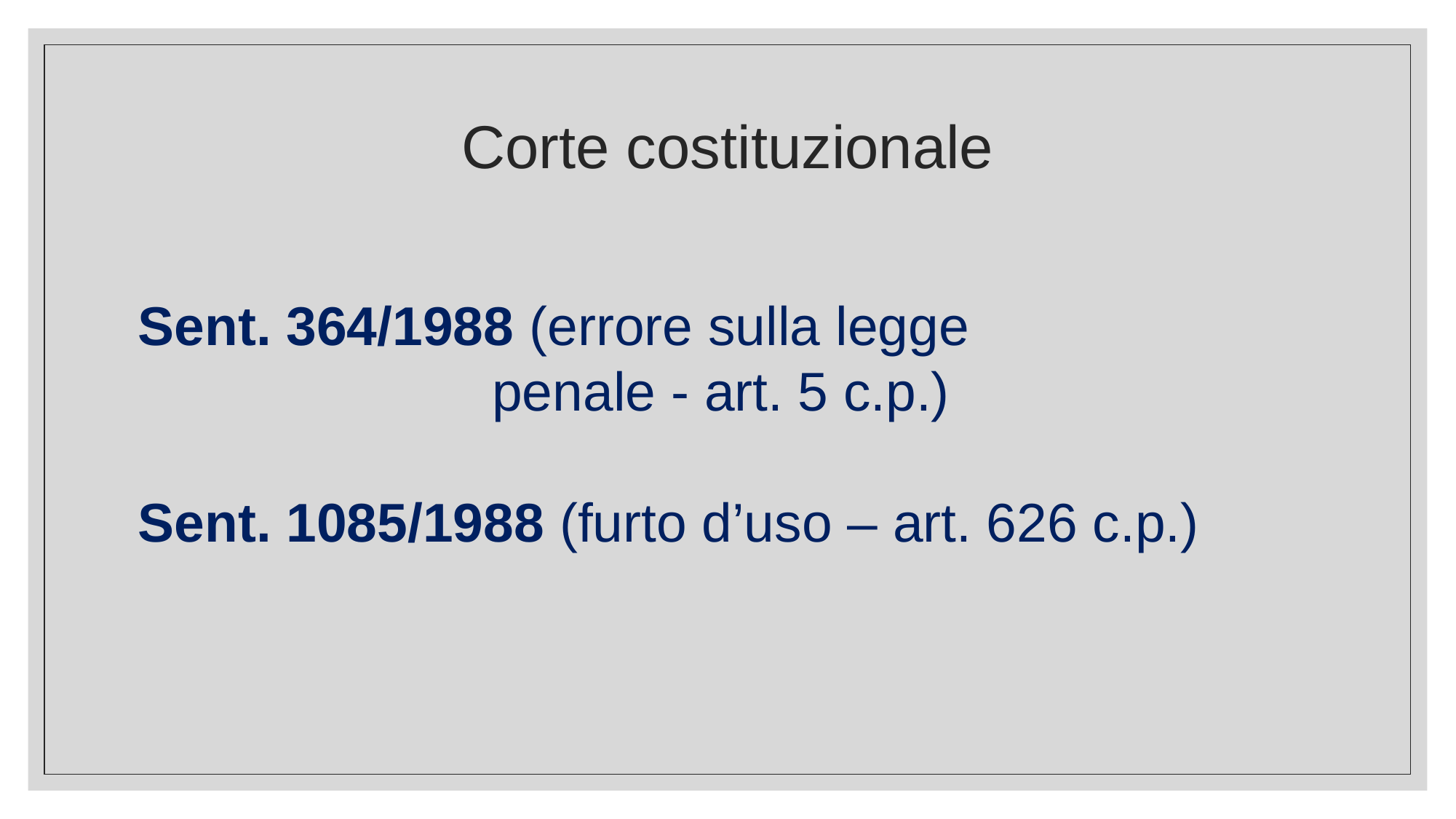

# Corte costituzionale
Sent. 364/1988 (errore sulla legge 					         penale - art. 5 c.p.)

Sent. 1085/1988 (furto d’uso – art. 626 c.p.)